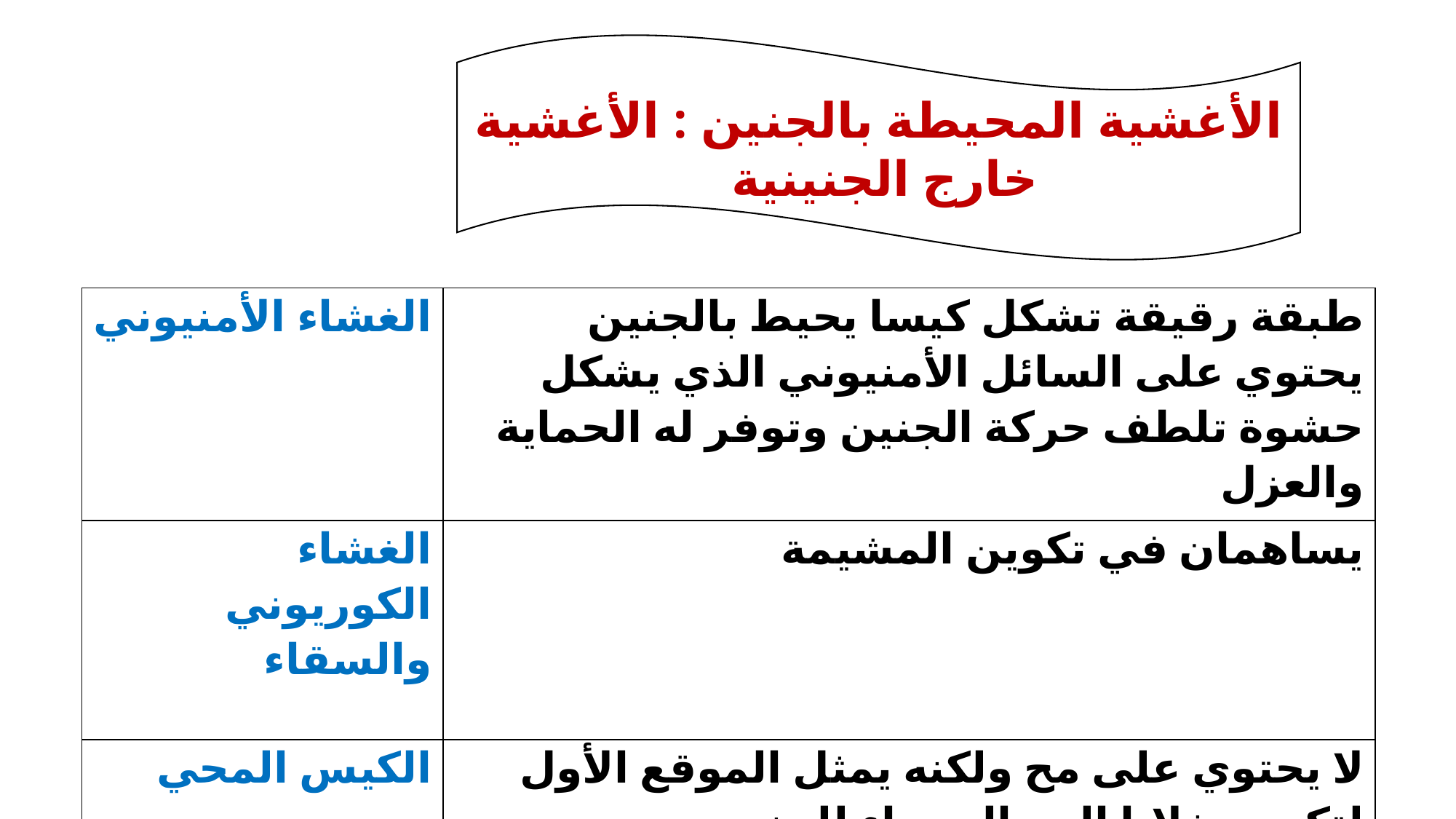

الأغشية المحيطة بالجنين : الأغشية خارج الجنينية
| الغشاء الأمنيوني | طبقة رقيقة تشكل كيسا يحيط بالجنين يحتوي على السائل الأمنيوني الذي يشكل حشوة تلطف حركة الجنين وتوفر له الحماية والعزل |
| --- | --- |
| الغشاء الكوريوني والسقاء | يساهمان في تكوين المشيمة |
| الكيس المحي | لا يحتوي على مح ولكنه يمثل الموقع الأول لتكوين خلايا الدم الحمراء للجنين |